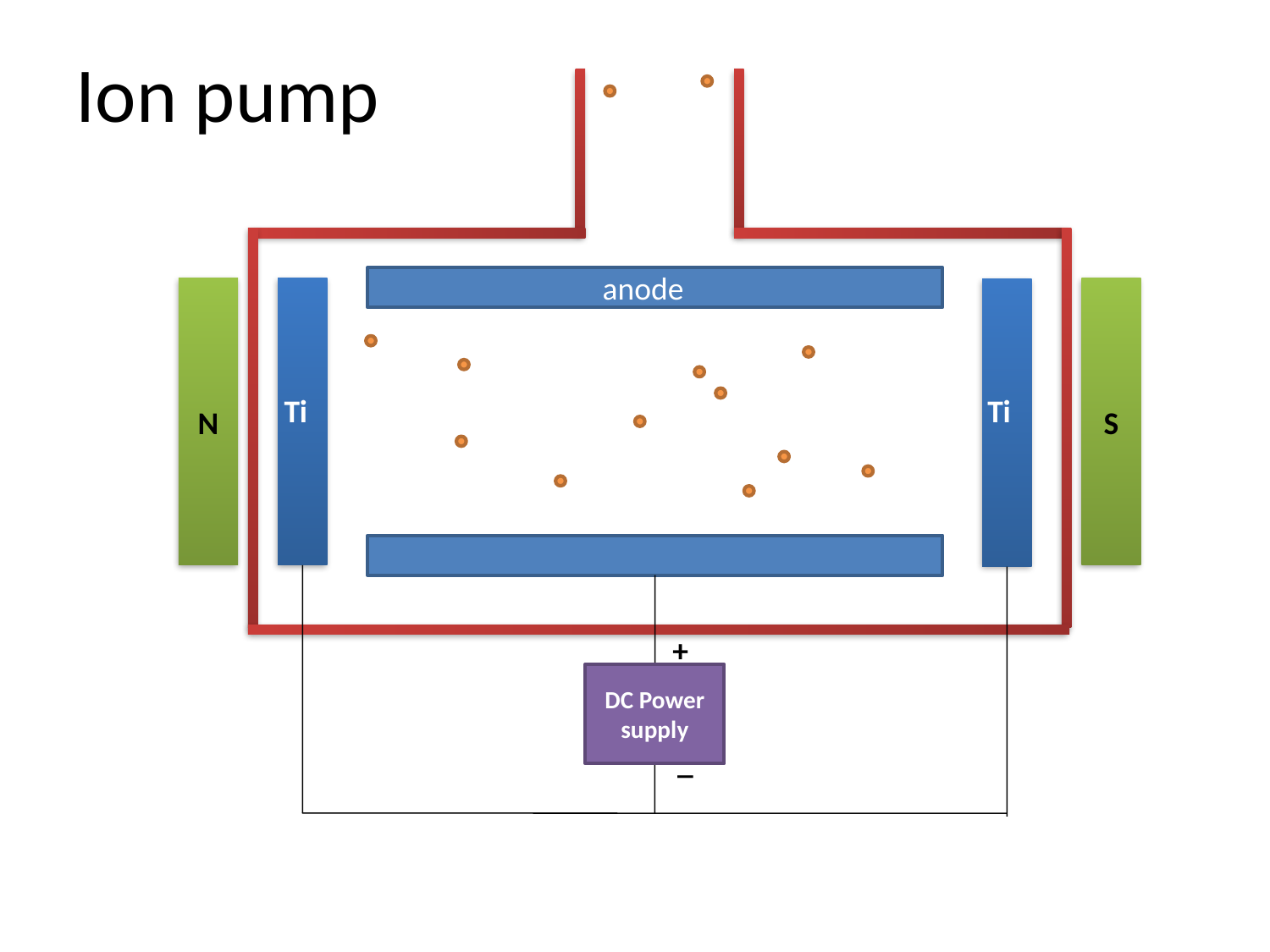

Ion pump

anode

N
S

Ti
Ti

+
DC Power supply
_